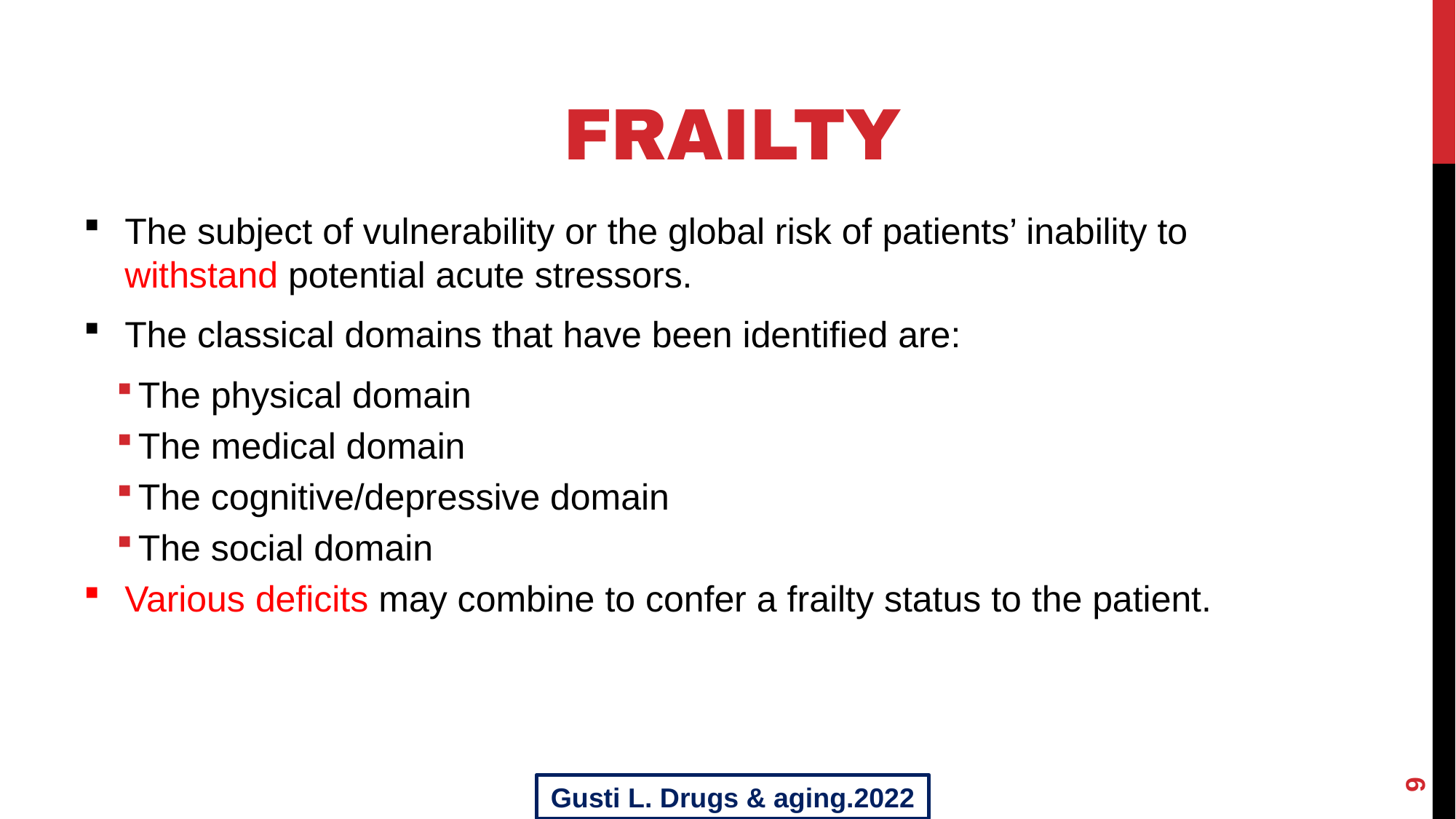

# Frailty
The subject of vulnerability or the global risk of patients’ inability to withstand potential acute stressors.
The classical domains that have been identified are:
The physical domain
The medical domain
The cognitive/depressive domain
The social domain
Various deficits may combine to confer a frailty status to the patient.
9
Gusti L. Drugs & aging.2022